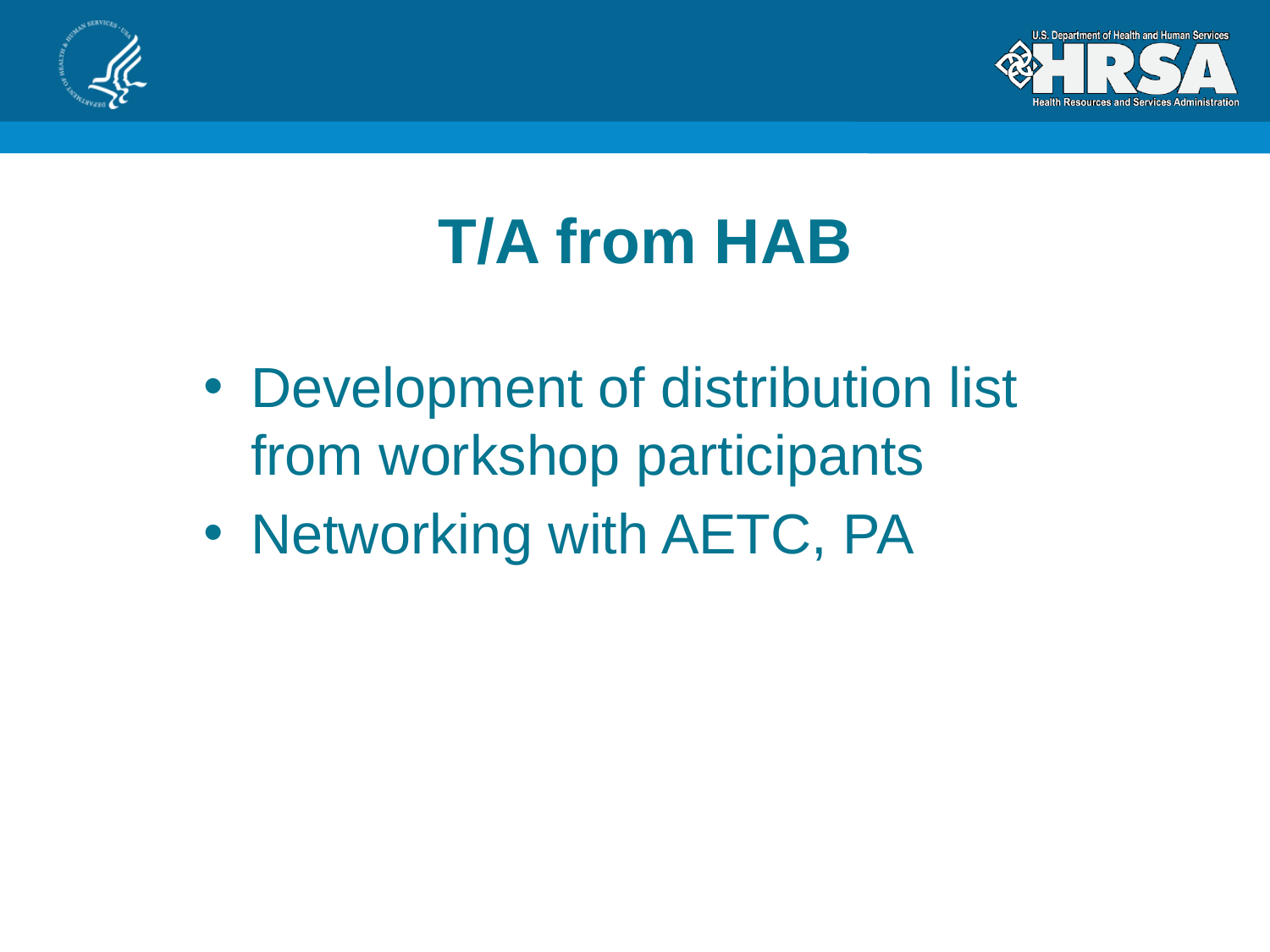

# T/A from HAB
Development of distribution list from workshop participants
Networking with AETC, PA